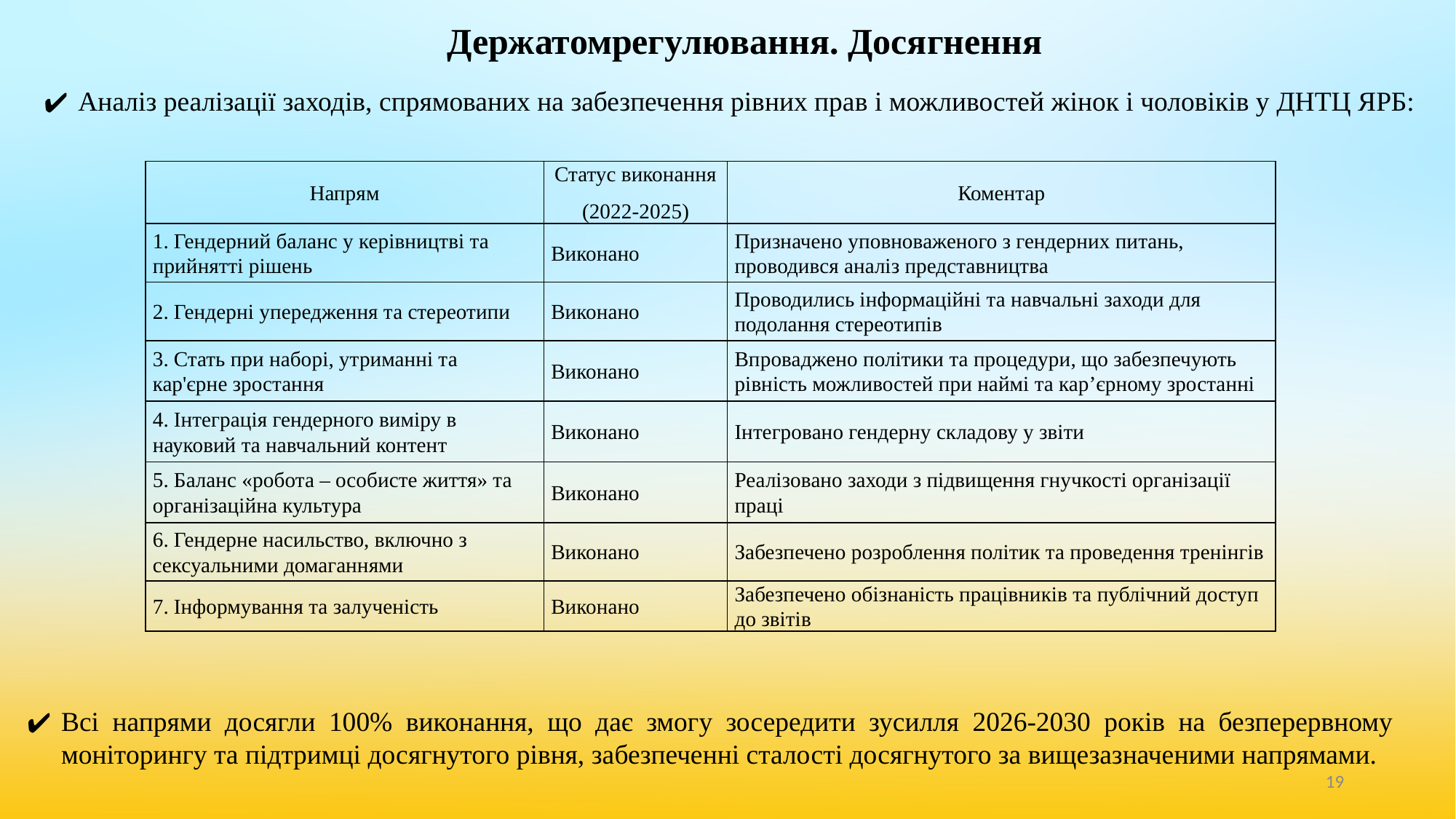

# Держатомрегулювання. Досягнення
Аналіз реалізації заходів, спрямованих на забезпечення рівних прав і можливостей жінок і чоловіків у ДНТЦ ЯРБ:
| Напрям | Статус виконання (2022-2025) | Коментар |
| --- | --- | --- |
| 1. Гендерний баланс у керівництві та прийнятті рішень | Виконано | Призначено уповноваженого з гендерних питань, проводився аналіз представництва |
| 2. Гендерні упередження та стереотипи | Виконано | Проводились інформаційні та навчальні заходи для подолання стереотипів |
| 3. Стать при наборі, утриманні та кар'єрне зростання | Виконано | Впроваджено політики та процедури, що забезпечують рівність можливостей при наймі та кар’єрному зростанні |
| 4. Інтеграція гендерного виміру в науковий та навчальний контент | Виконано | Інтегровано гендерну складову у звіти |
| 5. Баланс «робота – особисте життя» та організаційна культура | Виконано | Реалізовано заходи з підвищення гнучкості організації праці |
| 6. Гендерне насильство, включно з сексуальними домаганнями | Виконано | Забезпечено розроблення політик та проведення тренінгів |
| 7. Інформування та залученість | Виконано | Забезпечено обізнаність працівників та публічний доступ до звітів |
Всі напрями досягли 100% виконання, що дає змогу зосередити зусилля 2026-2030 років на безперервному моніторингу та підтримці досягнутого рівня, забезпеченні сталості досягнутого за вищезазначеними напрямами.
19